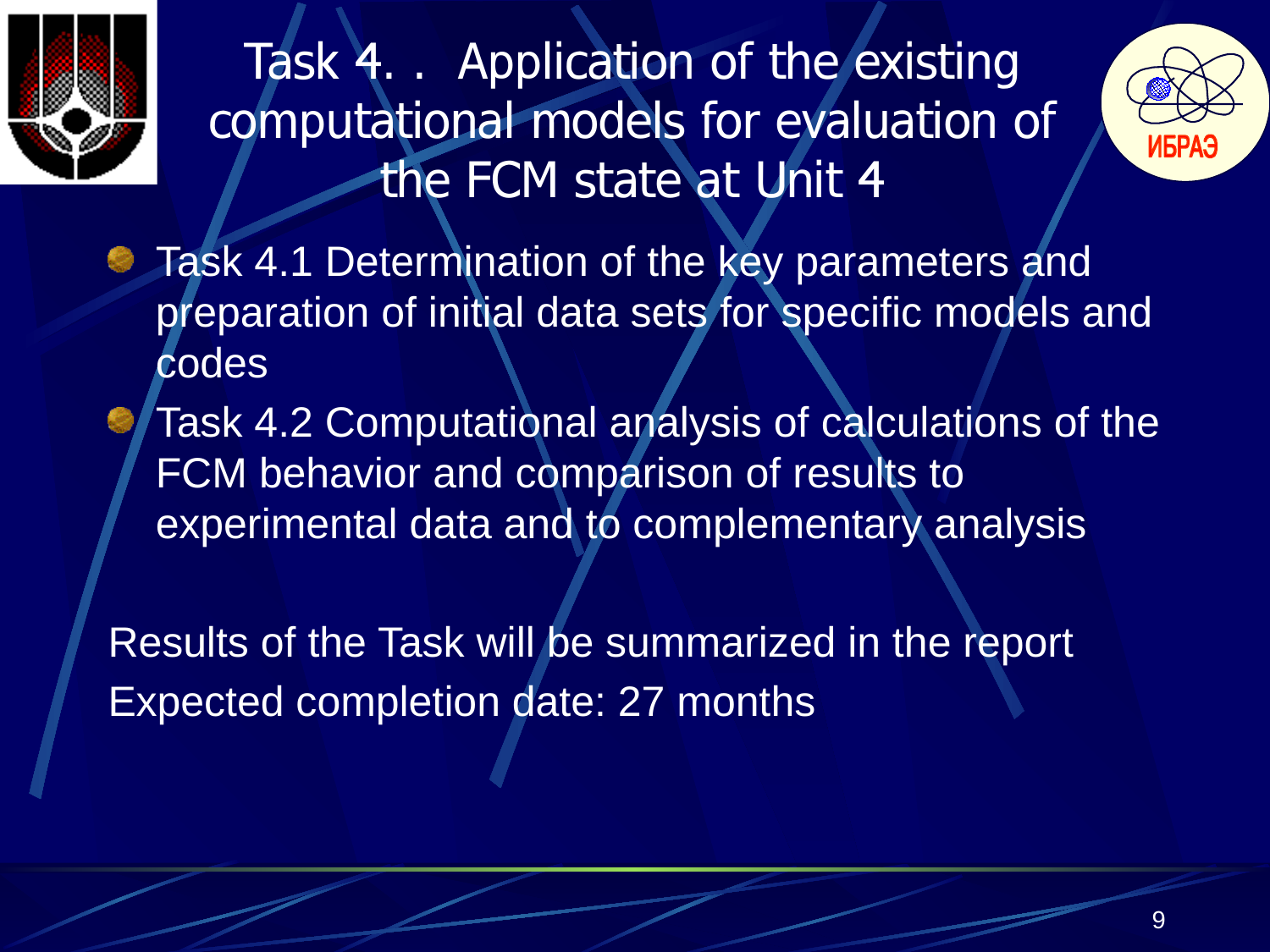

# Task 4. .  Application of the existing computational models for evaluation of the FCM state at Unit 4
Task 4.1 Determination of the key parameters and preparation of initial data sets for specific models and codes
Task 4.2 Computational analysis of calculations of the FCM behavior and comparison of results to experimental data and to complementary analysis

Results of the Task will be summarized in the report
Expected completion date: 27 months

9